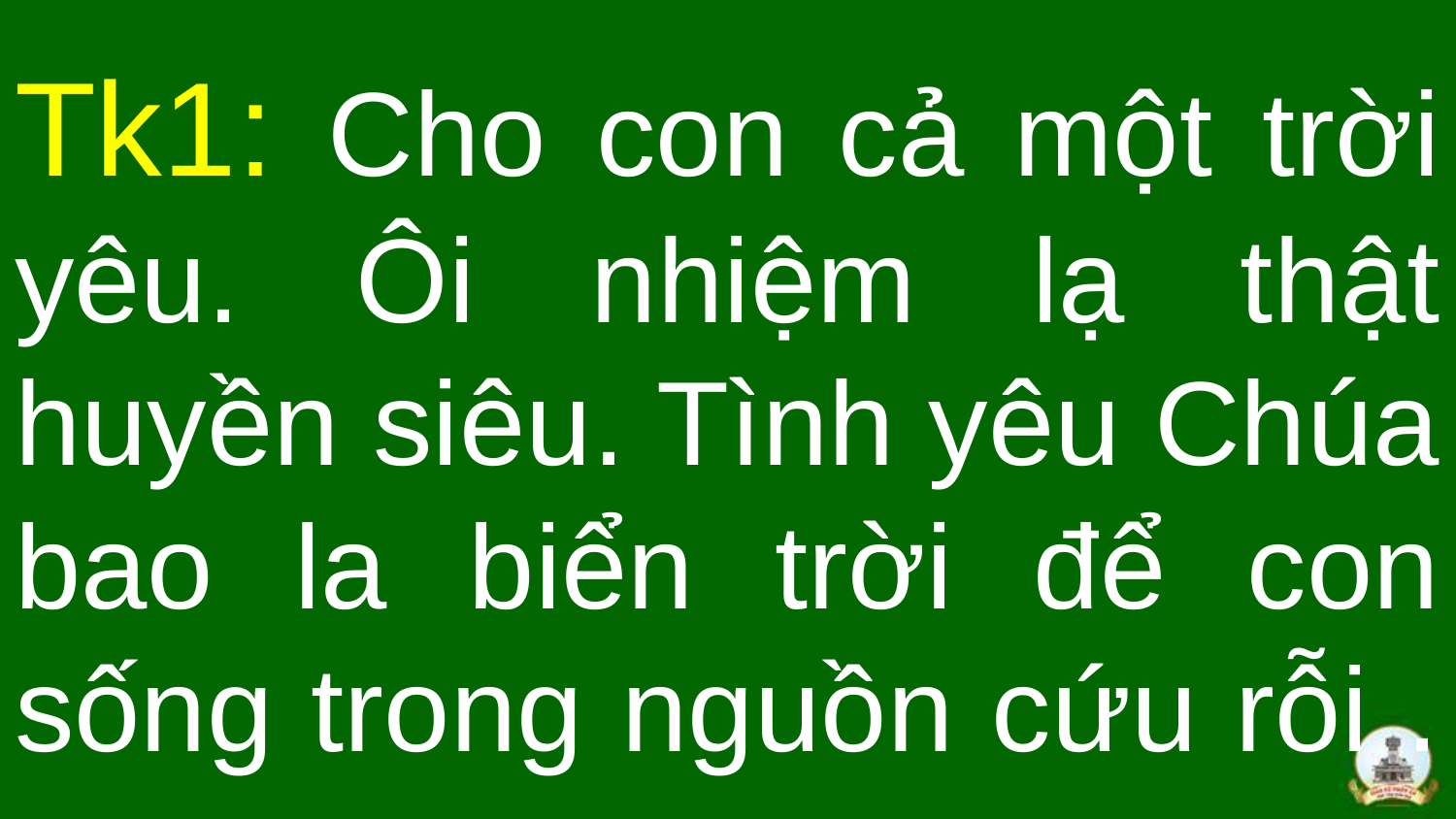

# Tk1: Cho con cả một trời yêu. Ôi nhiệm lạ thật huyền siêu. Tình yêu Chúa bao la biển trời để con sống trong nguồn cứu rỗi .